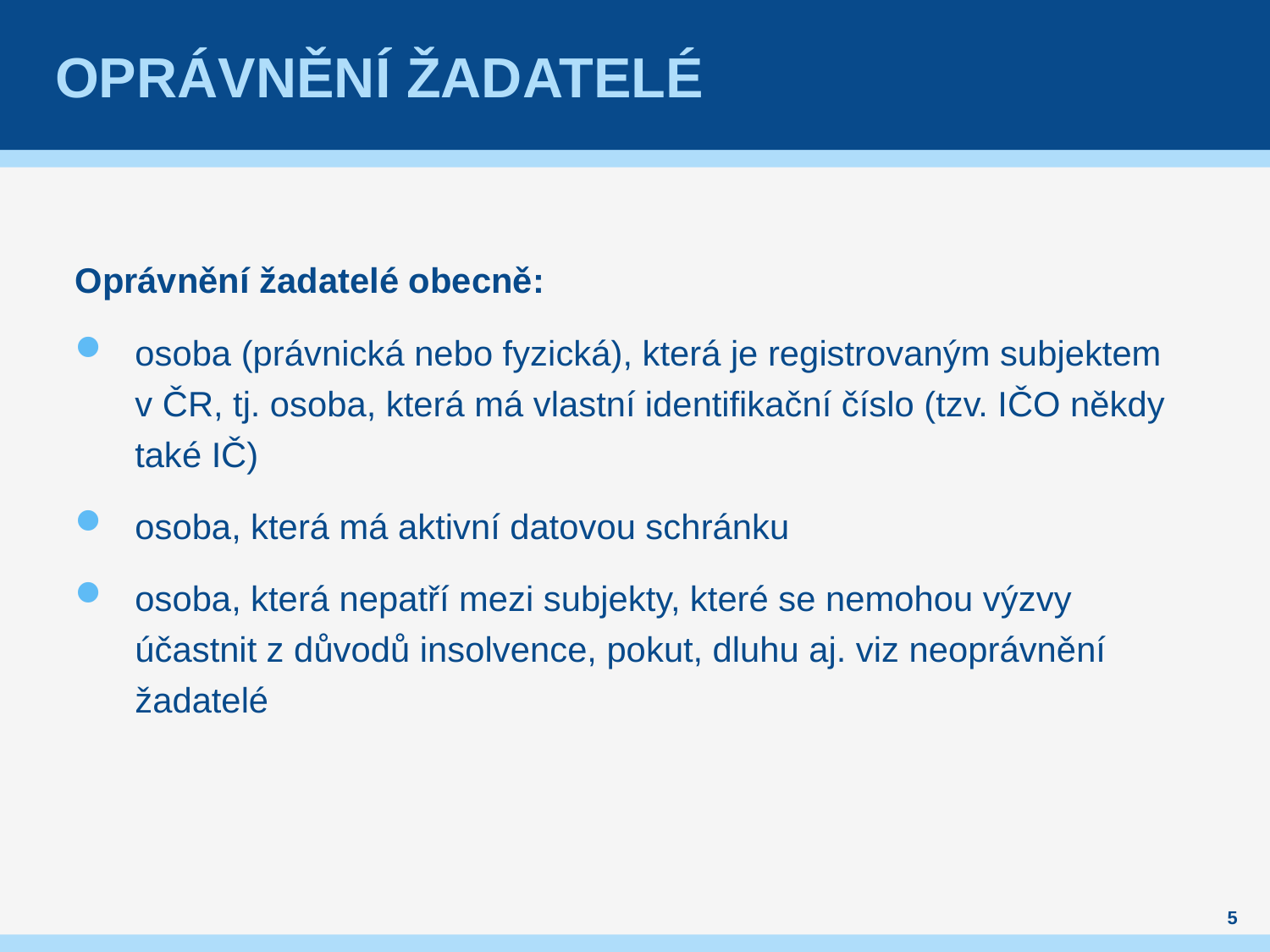

# Oprávnění žadatelé
Oprávnění žadatelé obecně:
osoba (právnická nebo fyzická), která je registrovaným subjektem   v ČR, tj. osoba, která má vlastní identifikační číslo (tzv. IČO někdy také IČ)
osoba, která má aktivní datovou schránku
osoba, která nepatří mezi subjekty, které se nemohou výzvy účastnit z důvodů insolvence, pokut, dluhu aj. viz neoprávnění žadatelé
5